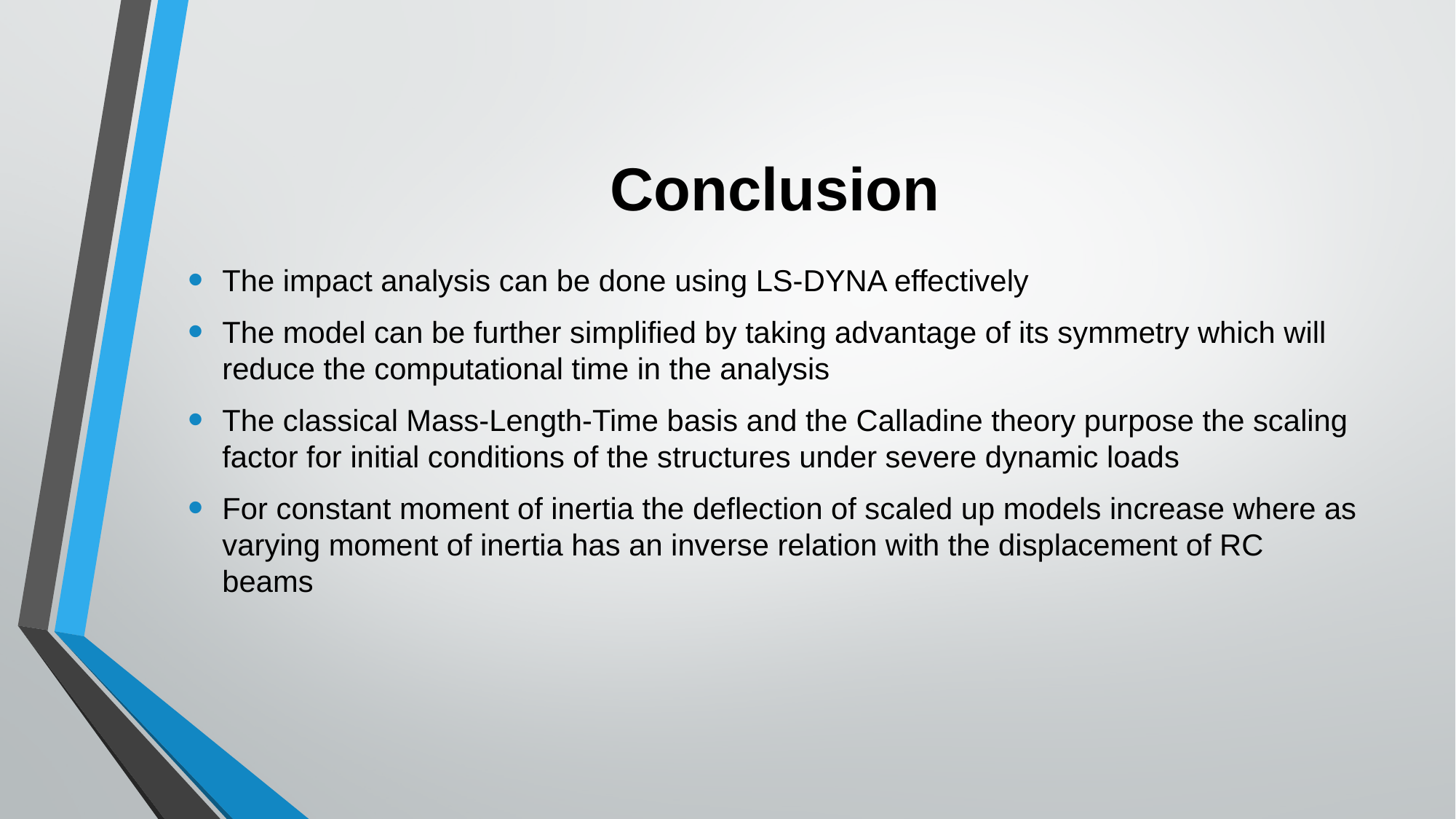

# Conclusion
The impact analysis can be done using LS-DYNA effectively
The model can be further simplified by taking advantage of its symmetry which will reduce the computational time in the analysis
The classical Mass-Length-Time basis and the Calladine theory purpose the scaling factor for initial conditions of the structures under severe dynamic loads
For constant moment of inertia the deflection of scaled up models increase where as varying moment of inertia has an inverse relation with the displacement of RC beams